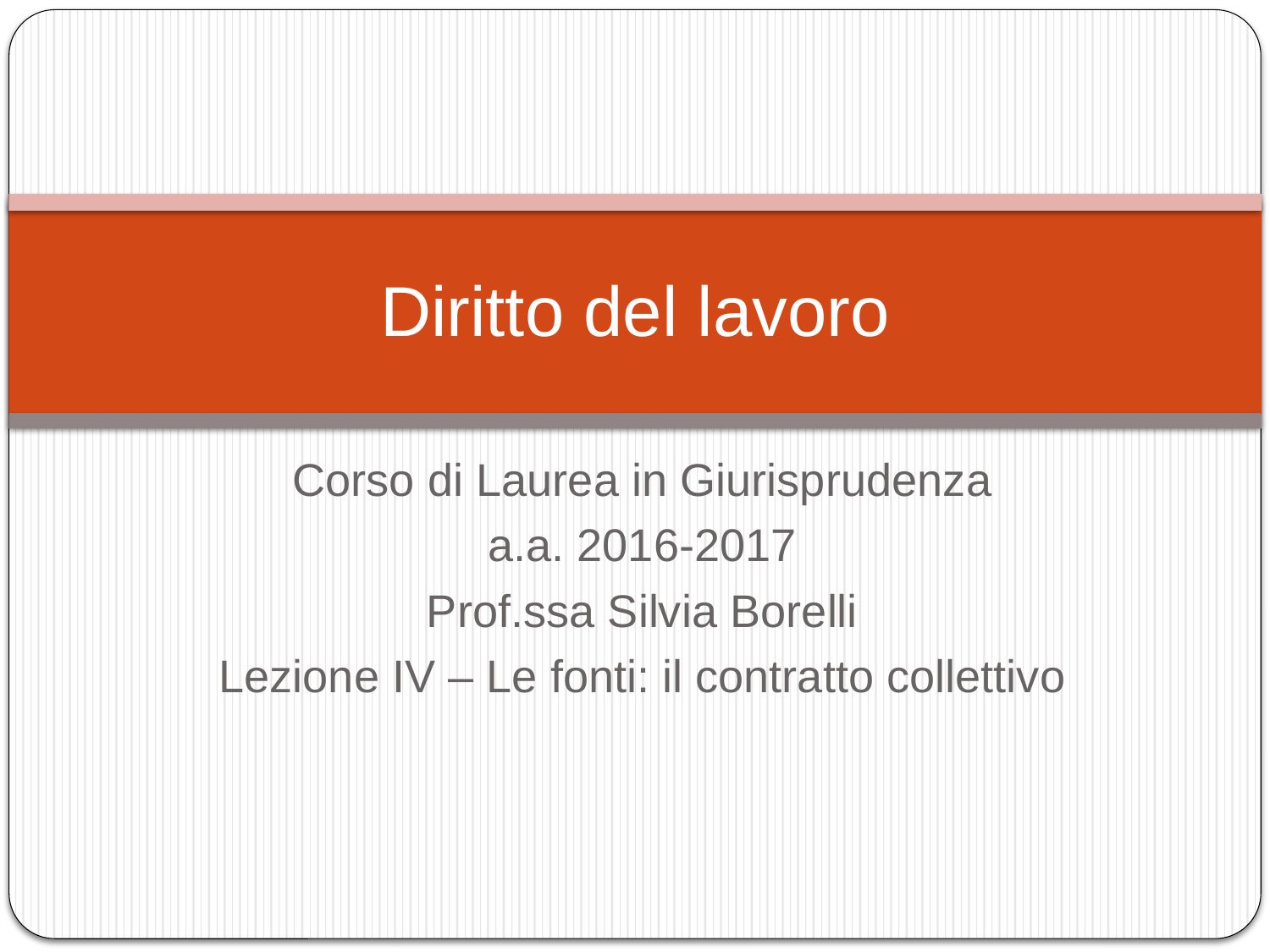

# Diritto del lavoro
Corso di Laurea in Giurisprudenza
a.a. 2016-2017
Prof.ssa Silvia Borelli
Lezione IV – Le fonti: il contratto collettivo